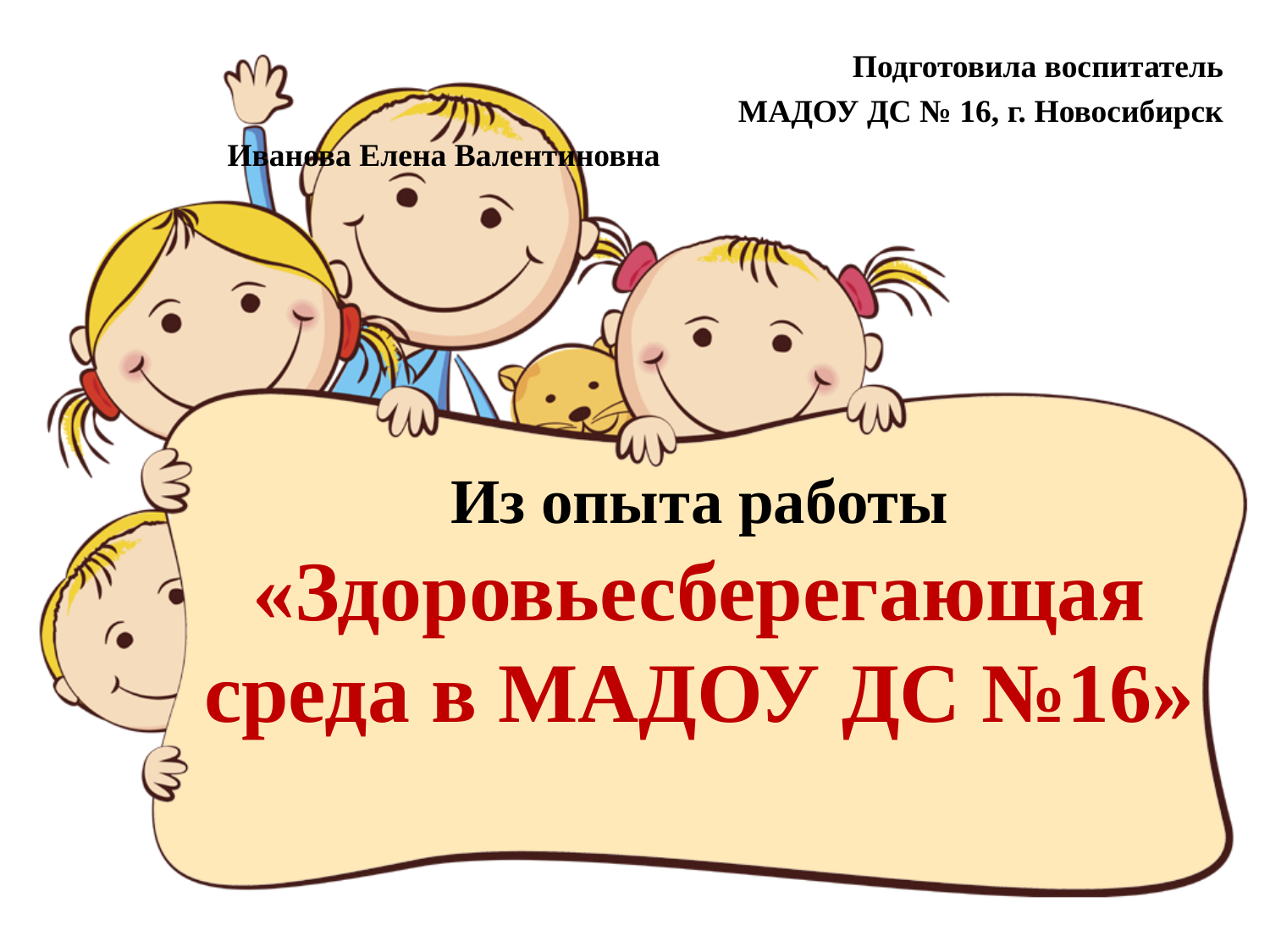

Подготовила воспитатель
                                                             МАДОУ ДС № 16, г. Новосибирск
Иванова Елена Валентиновна
# Из опыта работы «Здоровьесберегающая среда в МАДОУ ДС №16»